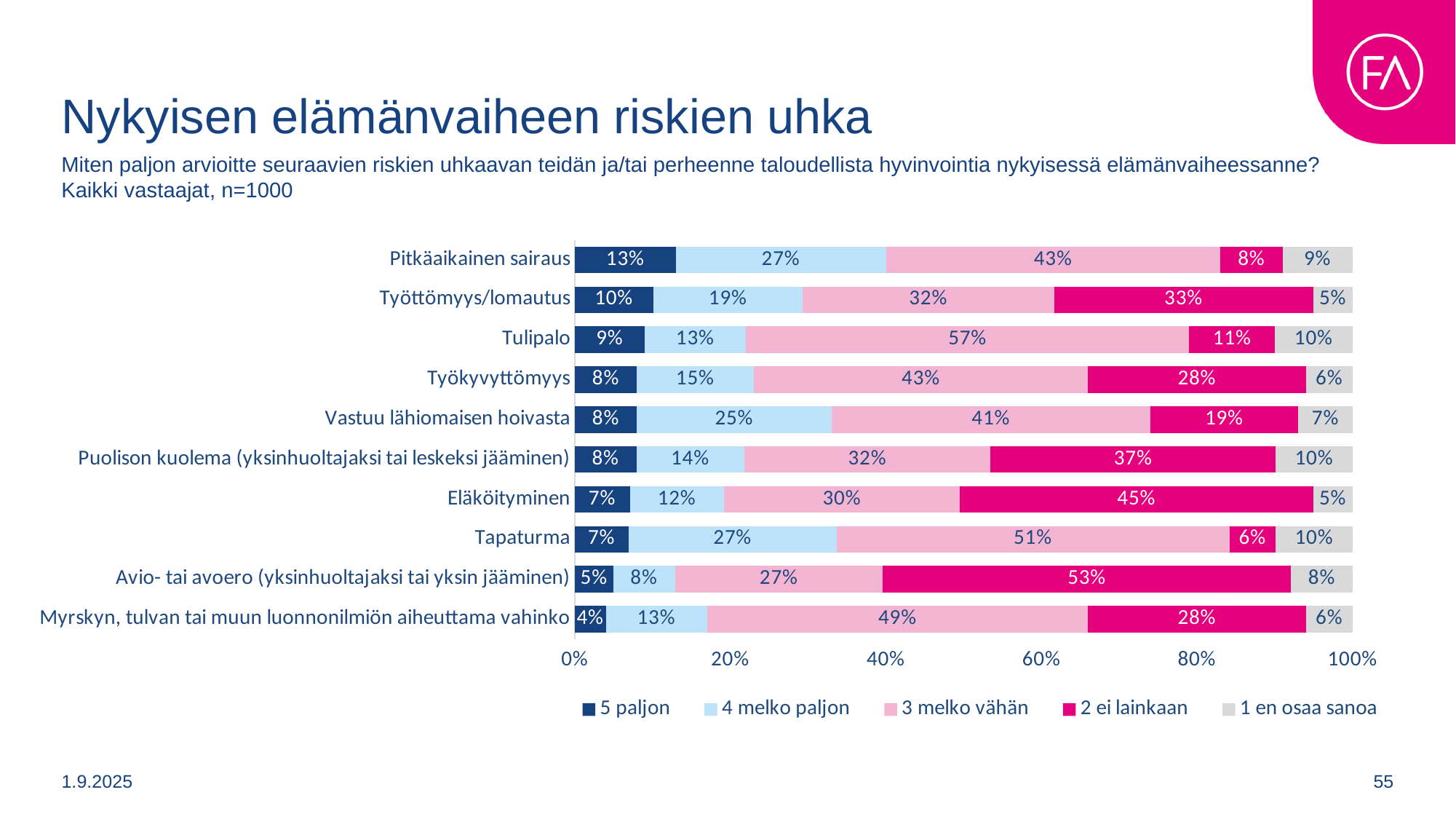

# Nykyisen elämänvaiheen riskien uhka
Miten paljon arvioitte seuraavien riskien uhkaavan teidän ja/tai perheenne taloudellista hyvinvointia nykyisessä elämänvaiheessanne? Kaikki vastaajat, n=1000

### Chart

| Category | 5 paljon | 4 melko paljon | 3 melko vähän | 2 ei lainkaan | 1 en osaa sanoa |
|---|---|---|---|---|---|
| Pitkäaikainen sairaus | 0.13 | 0.27 | 0.43 | 0.08 | 0.09 |
| Työttömyys/lomautus | 0.1 | 0.19 | 0.32 | 0.33 | 0.05 |
| Tulipalo | 0.09 | 0.13 | 0.57 | 0.11 | 0.1 |
| Työkyvyttömyys | 0.08 | 0.15 | 0.43 | 0.28 | 0.06 |
| Vastuu lähiomaisen hoivasta | 0.08 | 0.25 | 0.41 | 0.19 | 0.07 |
| Puolison kuolema (yksinhuoltajaksi tai leskeksi jääminen) | 0.08 | 0.14 | 0.32 | 0.37 | 0.1 |
| Eläköityminen | 0.07 | 0.12 | 0.3 | 0.45 | 0.05 |
| Tapaturma | 0.07 | 0.27 | 0.51 | 0.06 | 0.1 |
| Avio- tai avoero (yksinhuoltajaksi tai yksin jääminen) | 0.05 | 0.08 | 0.27 | 0.53 | 0.08 |
| Myrskyn, tulvan tai muun luonnonilmiön aiheuttama vahinko | 0.04 | 0.13 | 0.49 | 0.28 | 0.06 |
1.9.2025
55